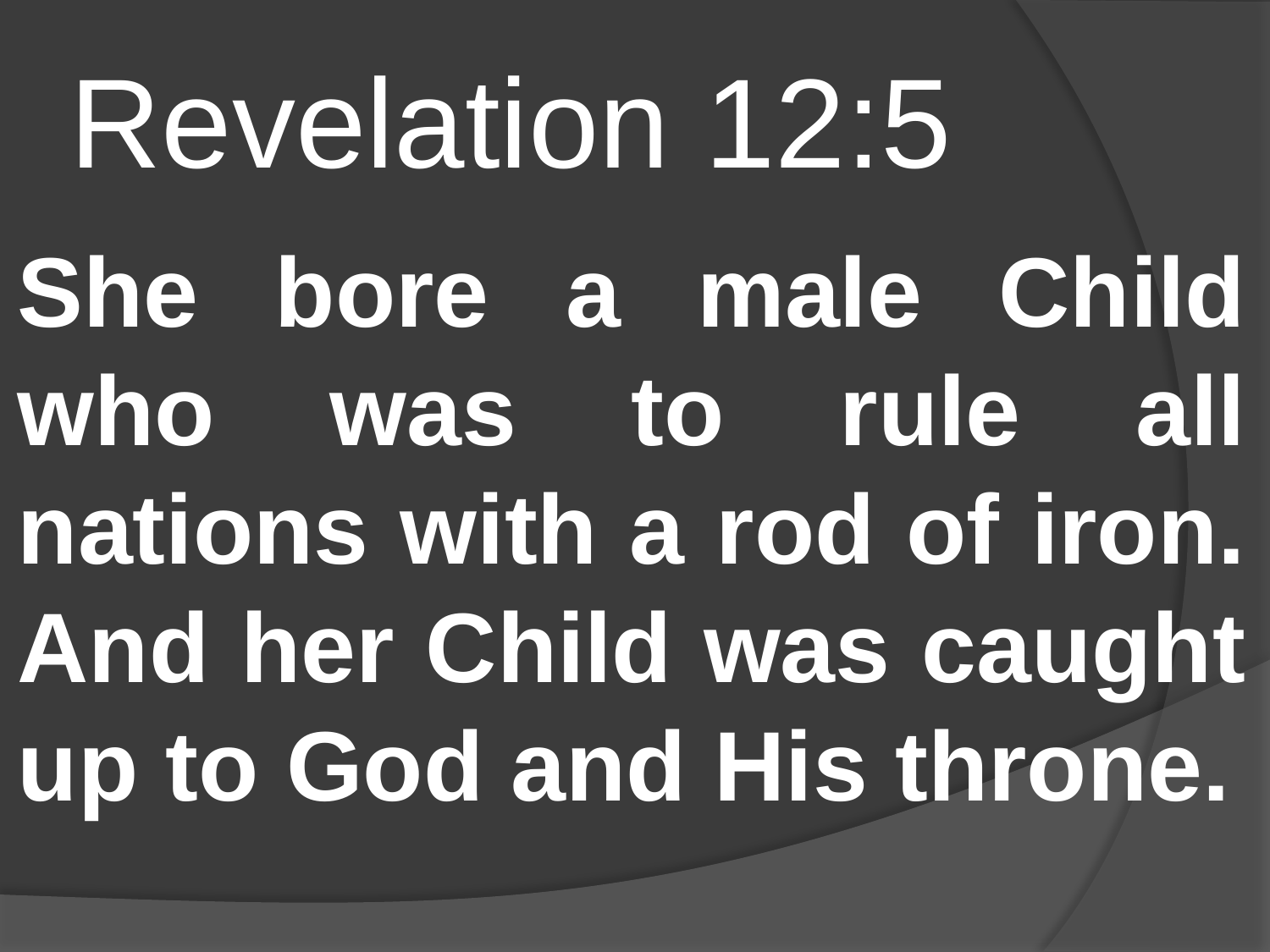

# Revelation 12:5
She bore a male Child who was to rule all nations with a rod of iron. And her Child was caught up to God and His throne.